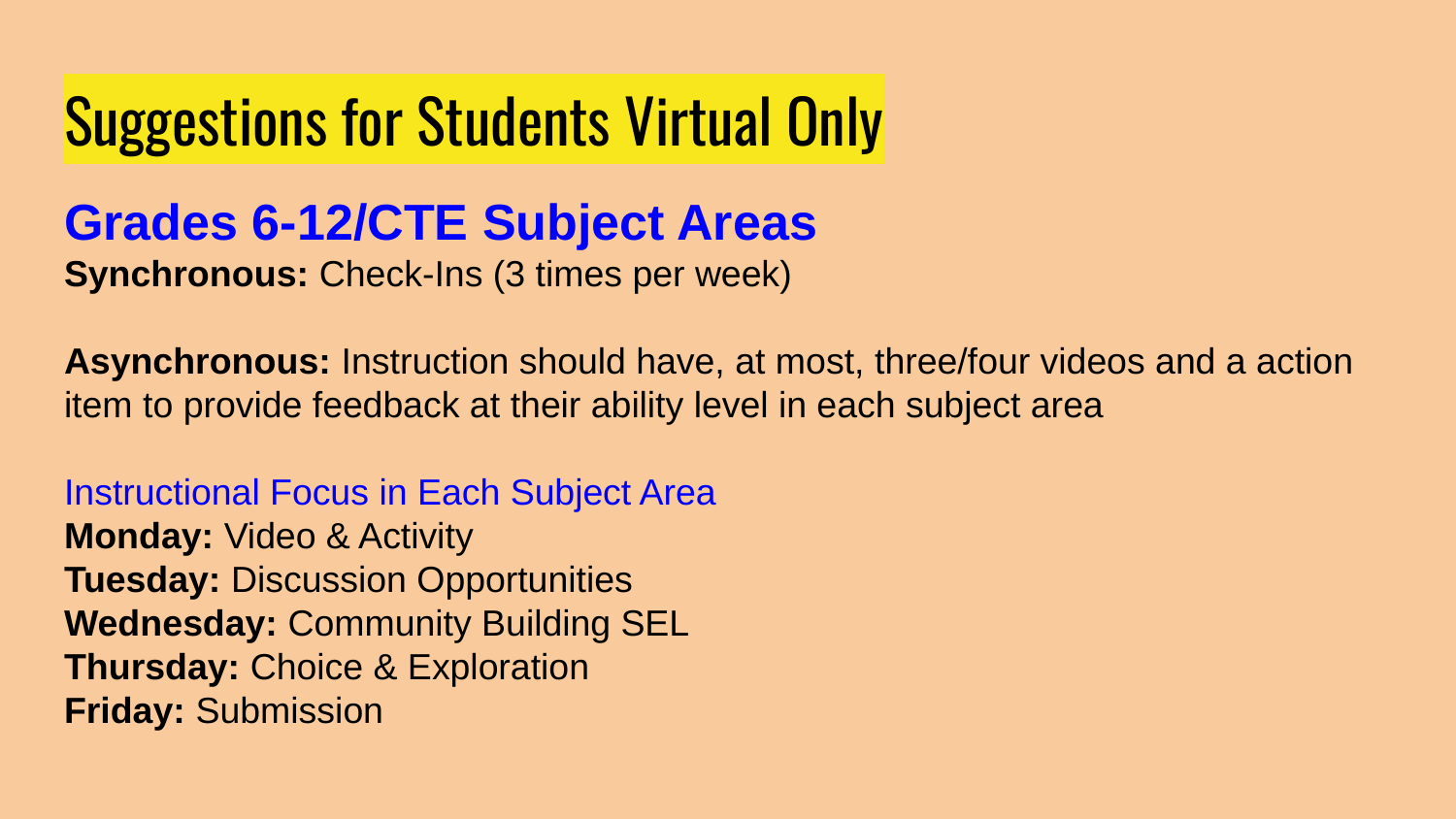

# Suggestions for Students Virtual Only

Grades 6-12/CTE Subject Areas
Synchronous: Check-Ins (3 times per week)

Asynchronous: Instruction should have, at most, three/four videos and a action item to provide feedback at their ability level in each subject area

Instructional Focus in Each Subject Area
Monday: Video & Activity
Tuesday: Discussion Opportunities
Wednesday: Community Building SEL
Thursday: Choice & Exploration
Friday: Submission